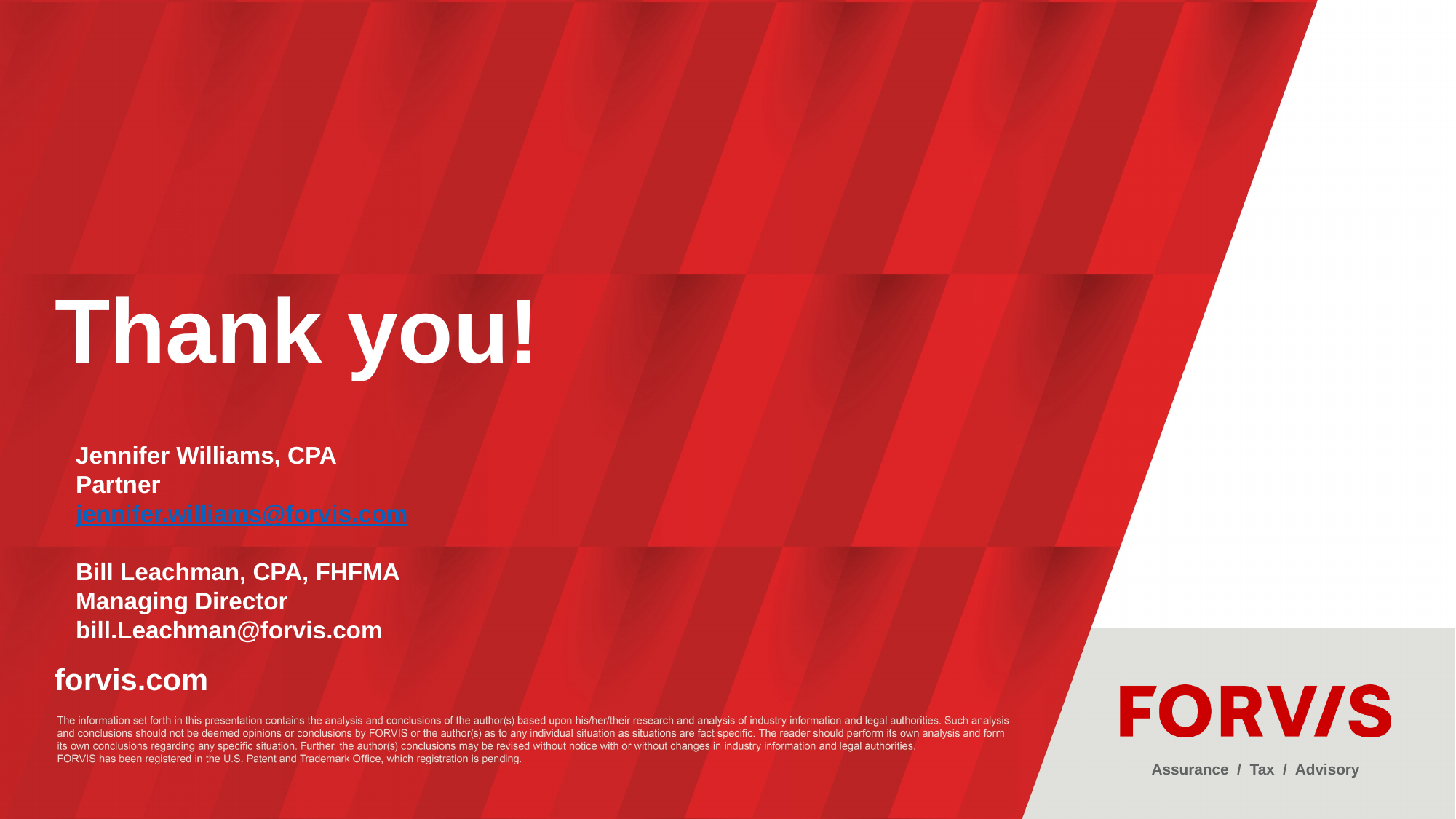

# Thank you!
Jennifer Williams, CPA
Partner
jennifer.williams@forvis.com

Bill Leachman, CPA, FHFMA
Managing Director
bill.Leachman@forvis.com